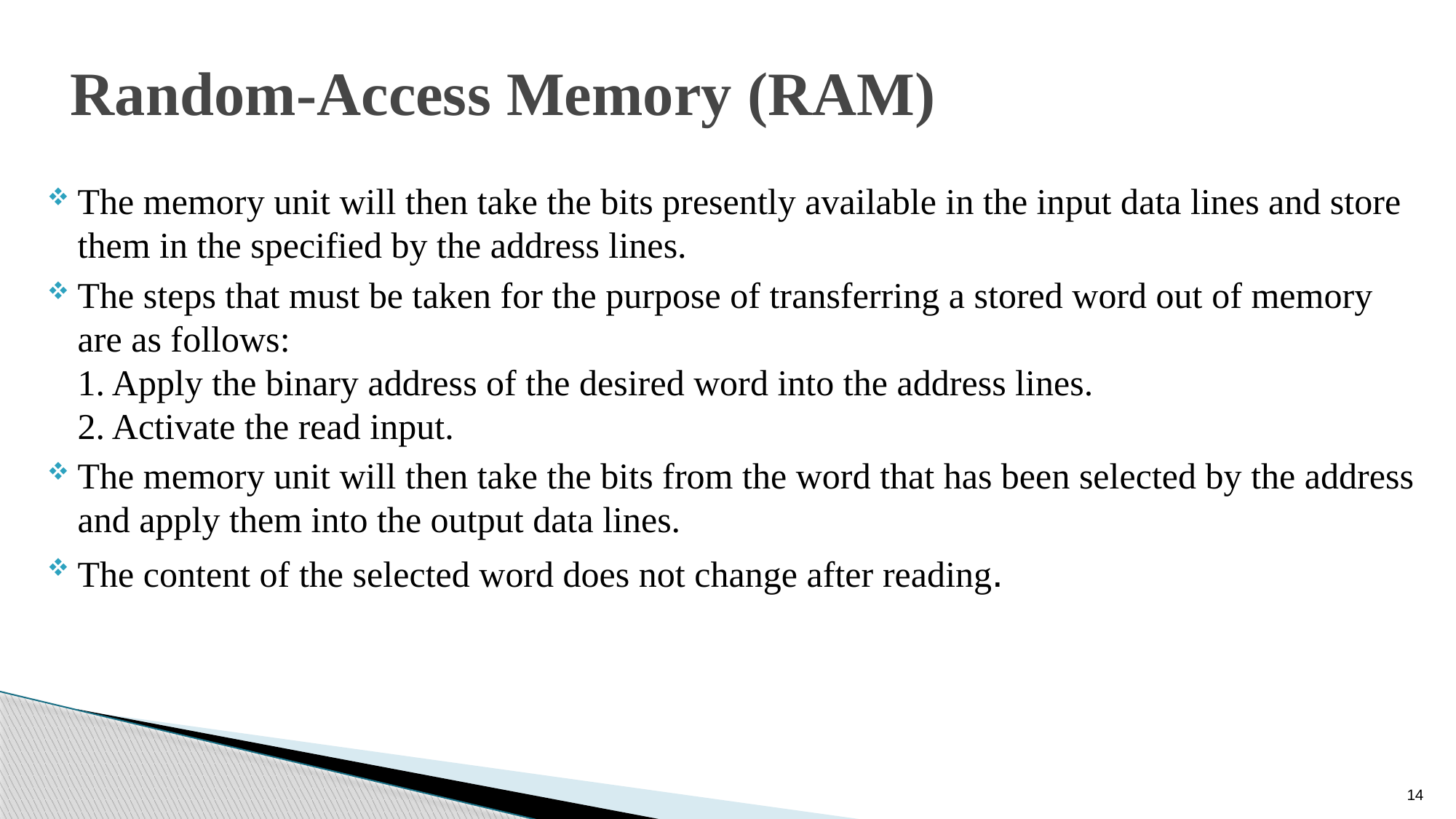

# Random-Access Memory (RAM)
The memory unit will then take the bits presently available in the input data lines and store them in the specified by the address lines.
The steps that must be taken for the purpose of transferring a stored word out of memory are as follows:
1. Apply the binary address of the desired word into the address lines.
2. Activate the read input.
The memory unit will then take the bits from the word that has been selected by the address and apply them into the output data lines.
The content of the selected word does not change after reading.
14